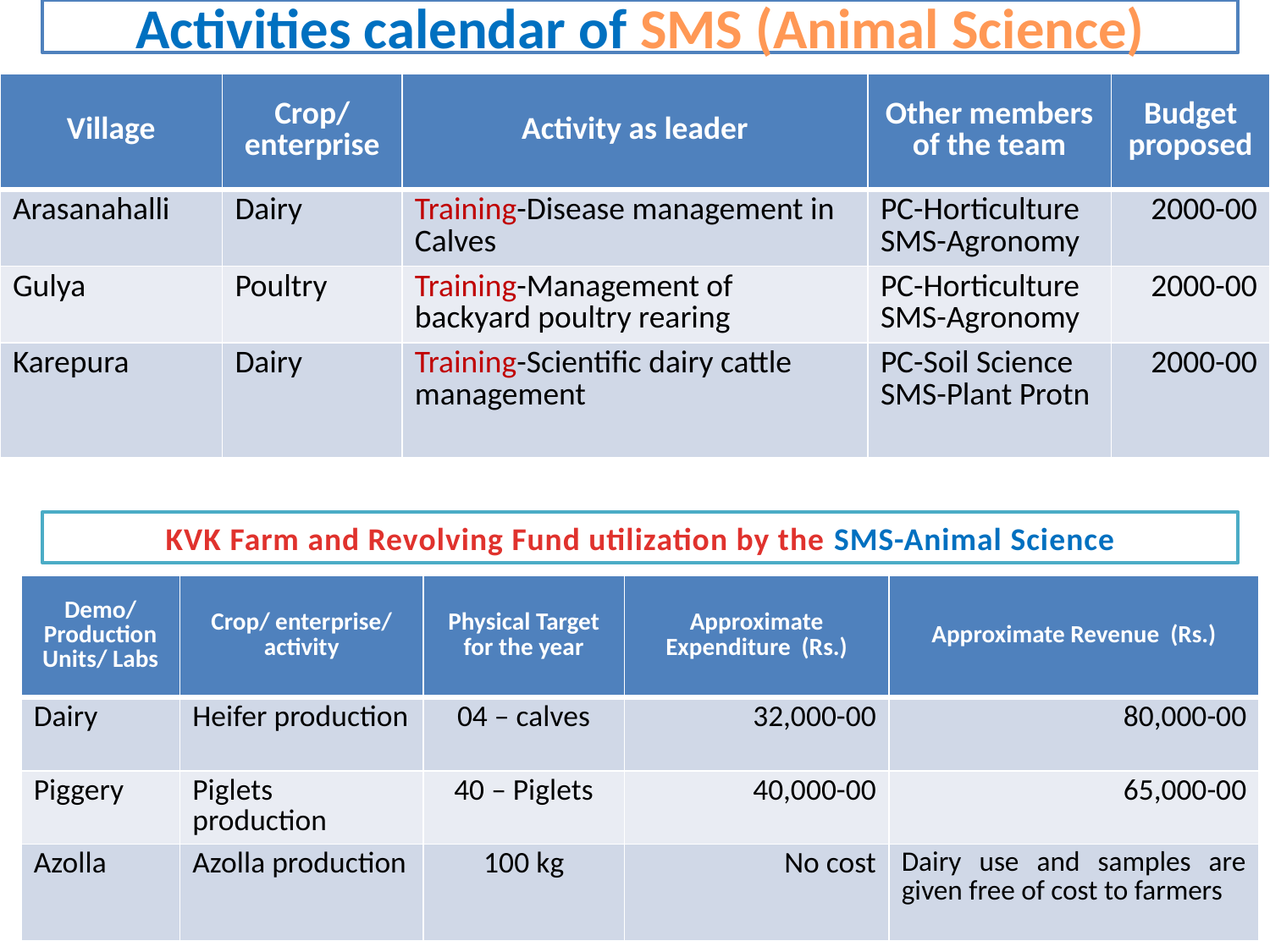

Activities calendar of SMS (Animal Science)
| Village | Crop/ enterprise | Activity as leader | Other members of the team | Budget proposed |
| --- | --- | --- | --- | --- |
| Arasanahalli | Dairy | Training-Disease management in Calves | PC-Horticulture SMS-Agronomy | 2000-00 |
| Gulya | Poultry | Training-Management of backyard poultry rearing | PC-Horticulture SMS-Agronomy | 2000-00 |
| Karepura | Dairy | Training-Scientific dairy cattle management | PC-Soil Science SMS-Plant Protn | 2000-00 |
KVK Farm and Revolving Fund utilization by the SMS-Animal Science
| Demo/ Production Units/ Labs | Crop/ enterprise/ activity | Physical Target for the year | Approximate Expenditure (Rs.) | Approximate Revenue (Rs.) |
| --- | --- | --- | --- | --- |
| Dairy | Heifer production | 04 – calves | 32,000-00 | 80,000-00 |
| Piggery | Piglets production | 40 – Piglets | 40,000-00 | 65,000-00 |
| Azolla | Azolla production | 100 kg | No cost | Dairy use and samples are given free of cost to farmers |